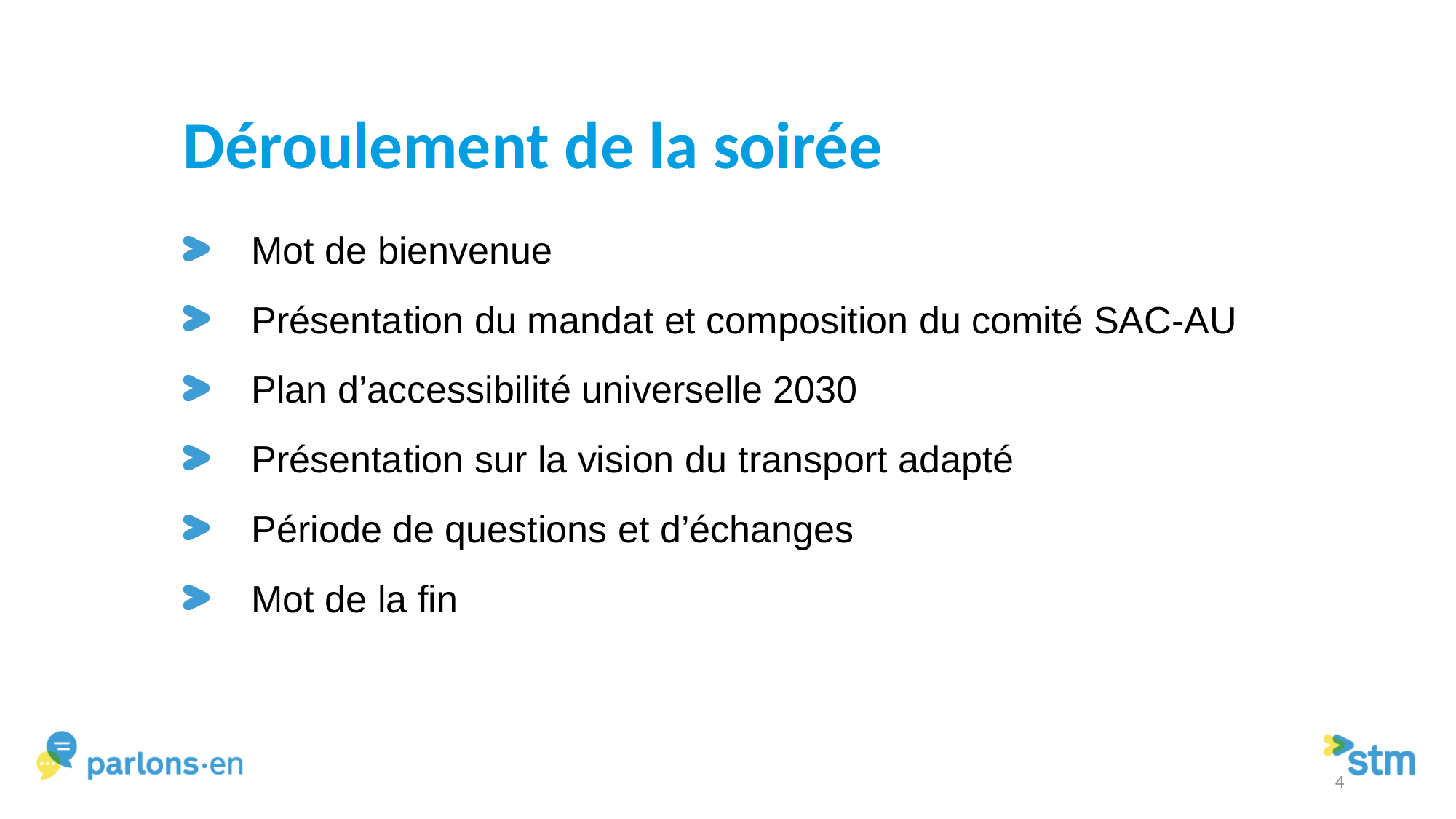

Déroulement de la soirée
Mot de bienvenue
Présentation du mandat et composition du comité SAC-AU
Plan d’accessibilité universelle 2030
Présentation sur la vision du transport adapté
Période de questions et d’échanges
Mot de la fin
4